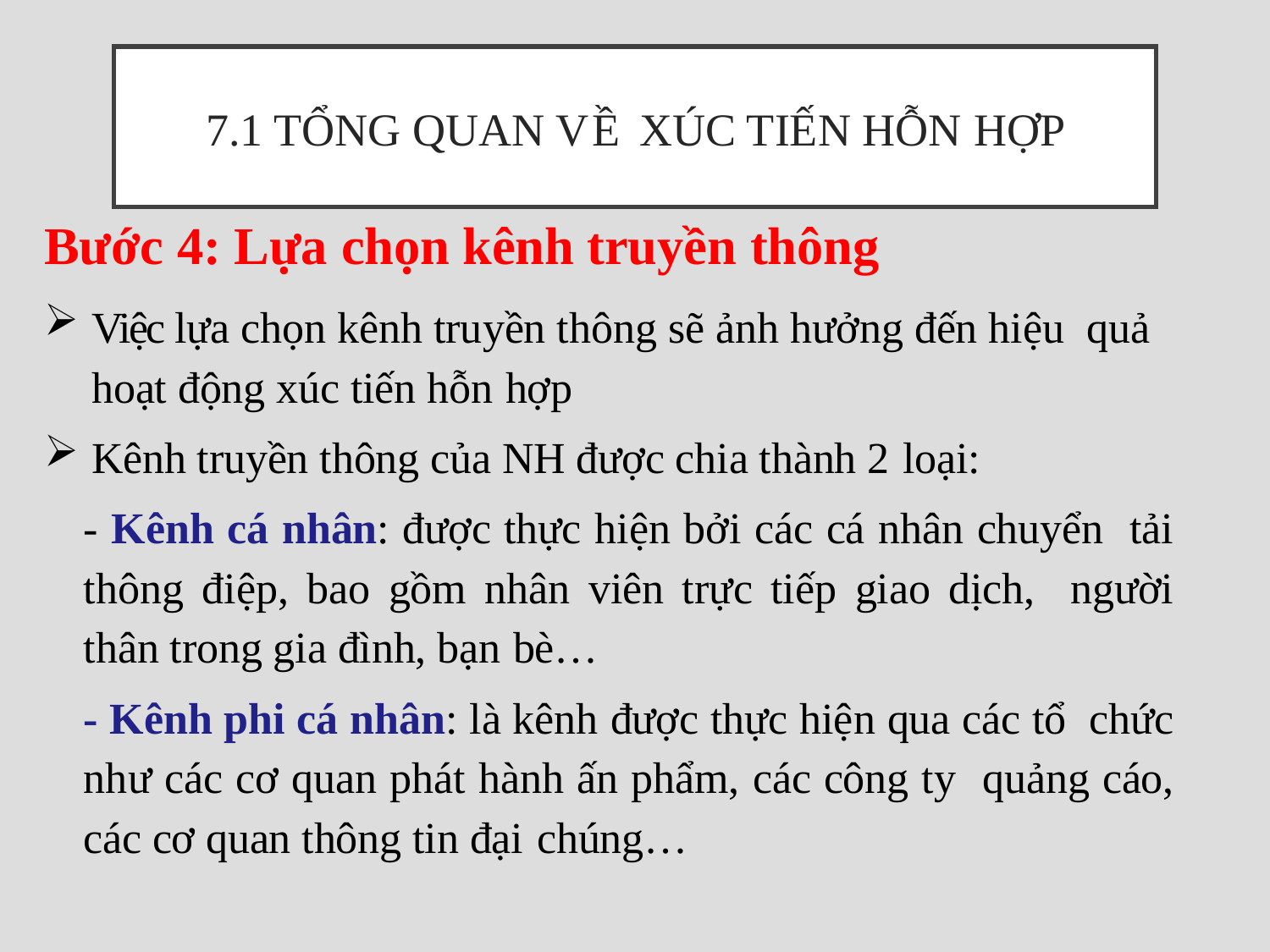

# 7.1 Tổng quan về xúc tiến hỗn hợp
Bước 4: Lựa chọn kênh truyền thông
Việc lựa chọn kênh truyền thông sẽ ảnh hưởng đến hiệu  quả hoạt động xúc tiến hỗn hợp
Kênh truyền thông của NH được chia thành 2 loại:
- Kênh cá nhân: được thực hiện bởi các cá nhân chuyển  tải thông điệp, bao gồm nhân viên trực tiếp giao dịch,  người thân trong gia đình, bạn bè…
- Kênh phi cá nhân: là kênh được thực hiện qua các tổ  chức như các cơ quan phát hành ấn phẩm, các công ty  quảng cáo, các cơ quan thông tin đại chúng…